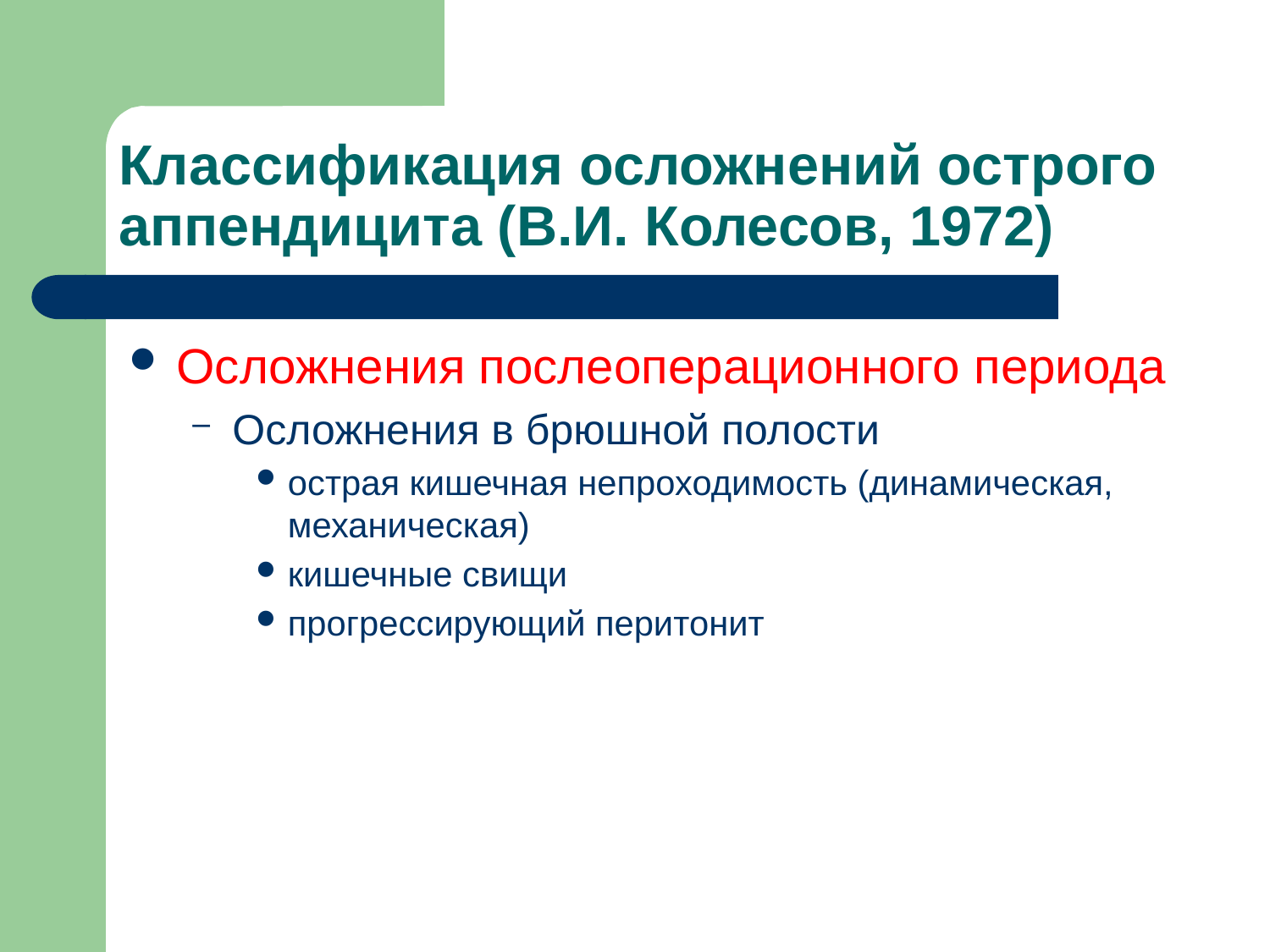

# Классификация осложнений острого аппендицита (В.И. Колесов, 1972)
Осложнения послеоперационного периода
Осложнения в брюшной полости
острая кишечная непроходимость (динамическая, механическая)
кишечные свищи
прогрессирующий перитонит